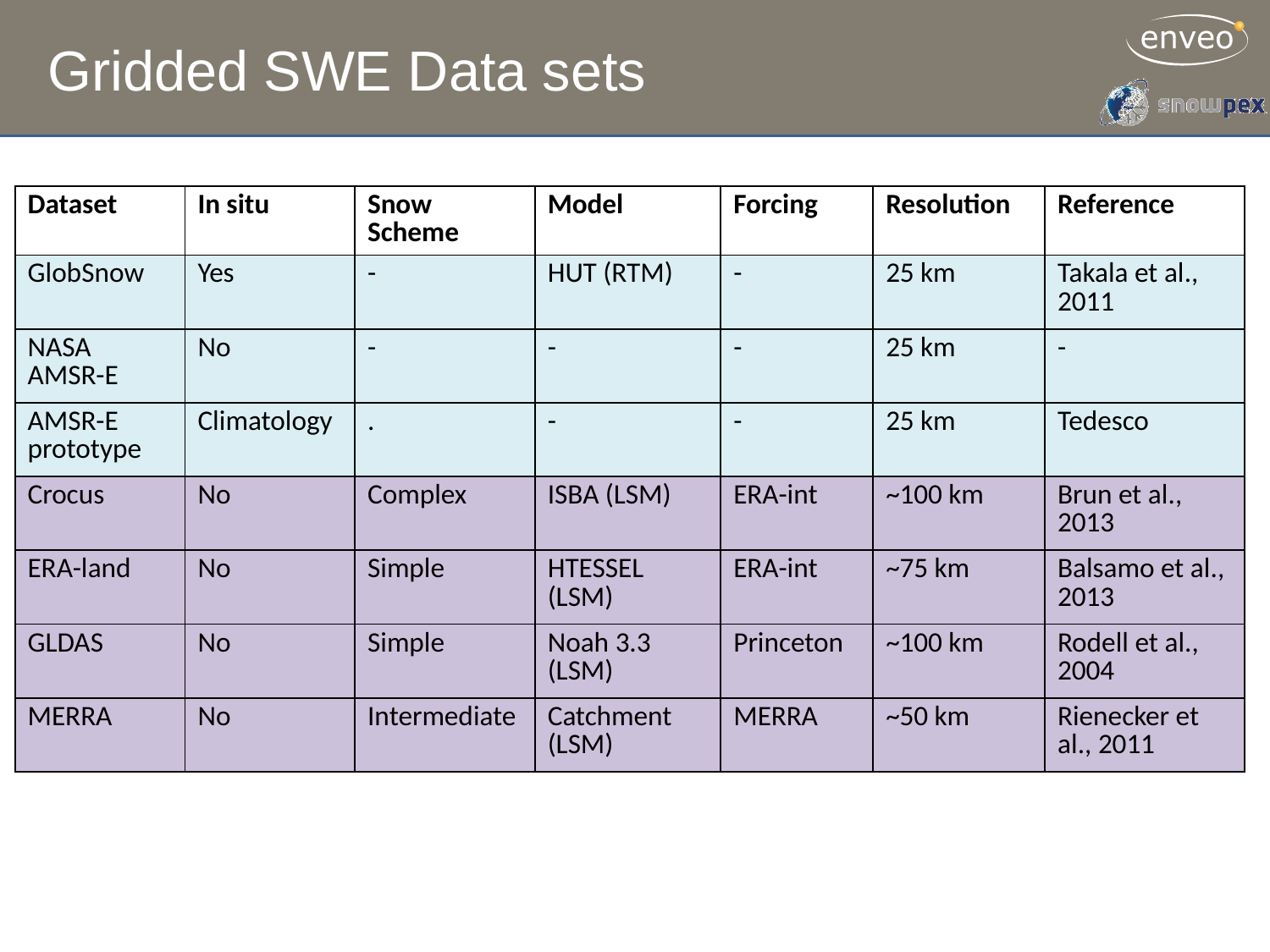

# Gridded SWE Data sets
| Dataset | In situ | Snow Scheme | Model | Forcing | Resolution | Reference |
| --- | --- | --- | --- | --- | --- | --- |
| GlobSnow | Yes | - | HUT (RTM) | - | 25 km | Takala et al., 2011 |
| NASA AMSR-E | No | - | - | - | 25 km | - |
| AMSR-E prototype | Climatology | . | - | - | 25 km | Tedesco |
| Crocus | No | Complex | ISBA (LSM) | ERA-int | ~100 km | Brun et al., 2013 |
| ERA-land | No | Simple | HTESSEL (LSM) | ERA-int | ~75 km | Balsamo et al., 2013 |
| GLDAS | No | Simple | Noah 3.3 (LSM) | Princeton | ~100 km | Rodell et al., 2004 |
| MERRA | No | Intermediate | Catchment (LSM) | MERRA | ~50 km | Rienecker et al., 2011 |